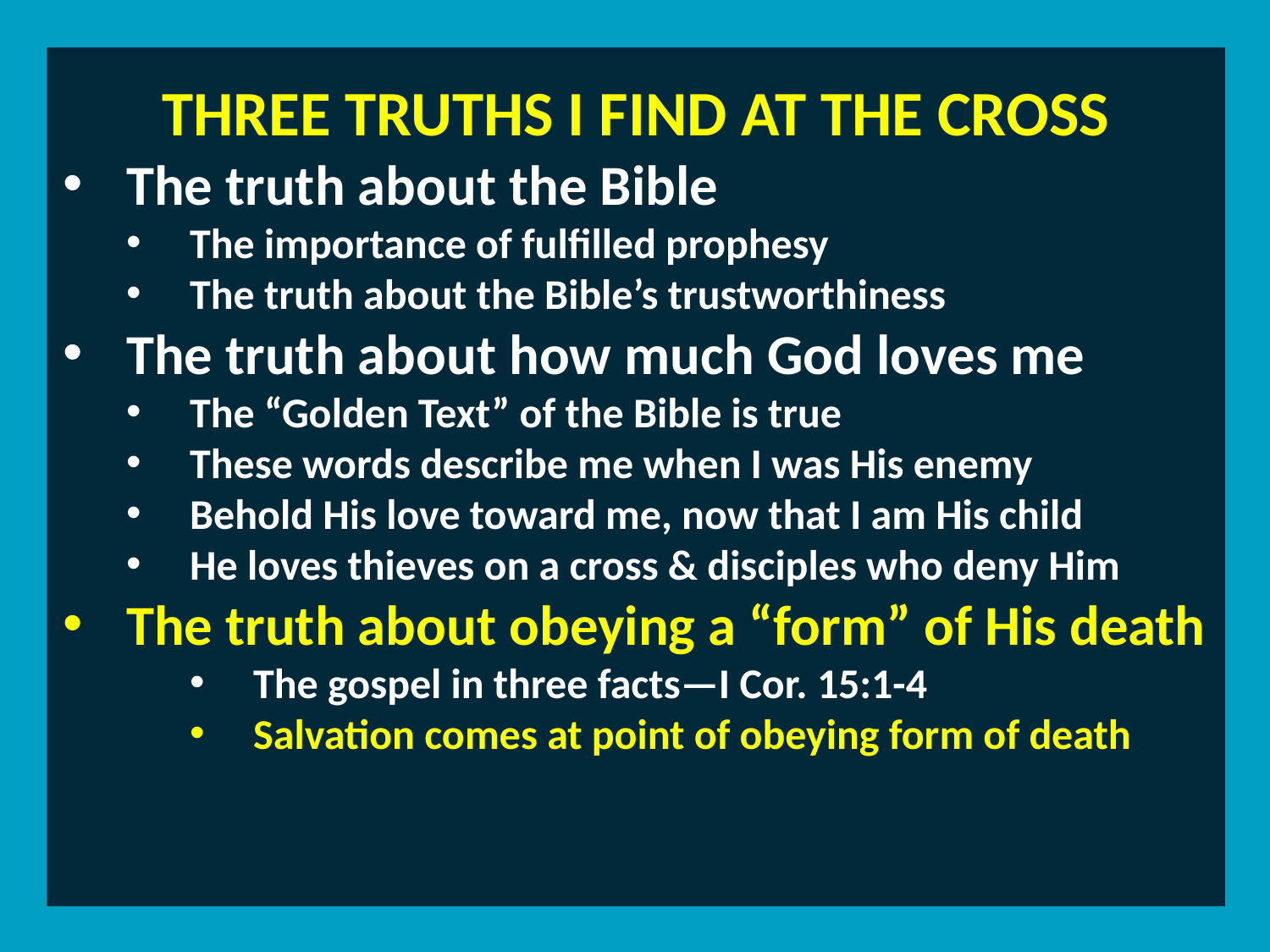

THREE TRUTHS I FIND AT THE CROSS
The truth about the Bible
The importance of fulfilled prophesy
The truth about the Bible’s trustworthiness
The truth about how much God loves me
The “Golden Text” of the Bible is true
These words describe me when I was His enemy
Behold His love toward me, now that I am His child
He loves thieves on a cross & disciples who deny Him
The truth about obeying a “form” of His death
The gospel in three facts—I Cor. 15:1-4
Salvation comes at point of obeying form of death